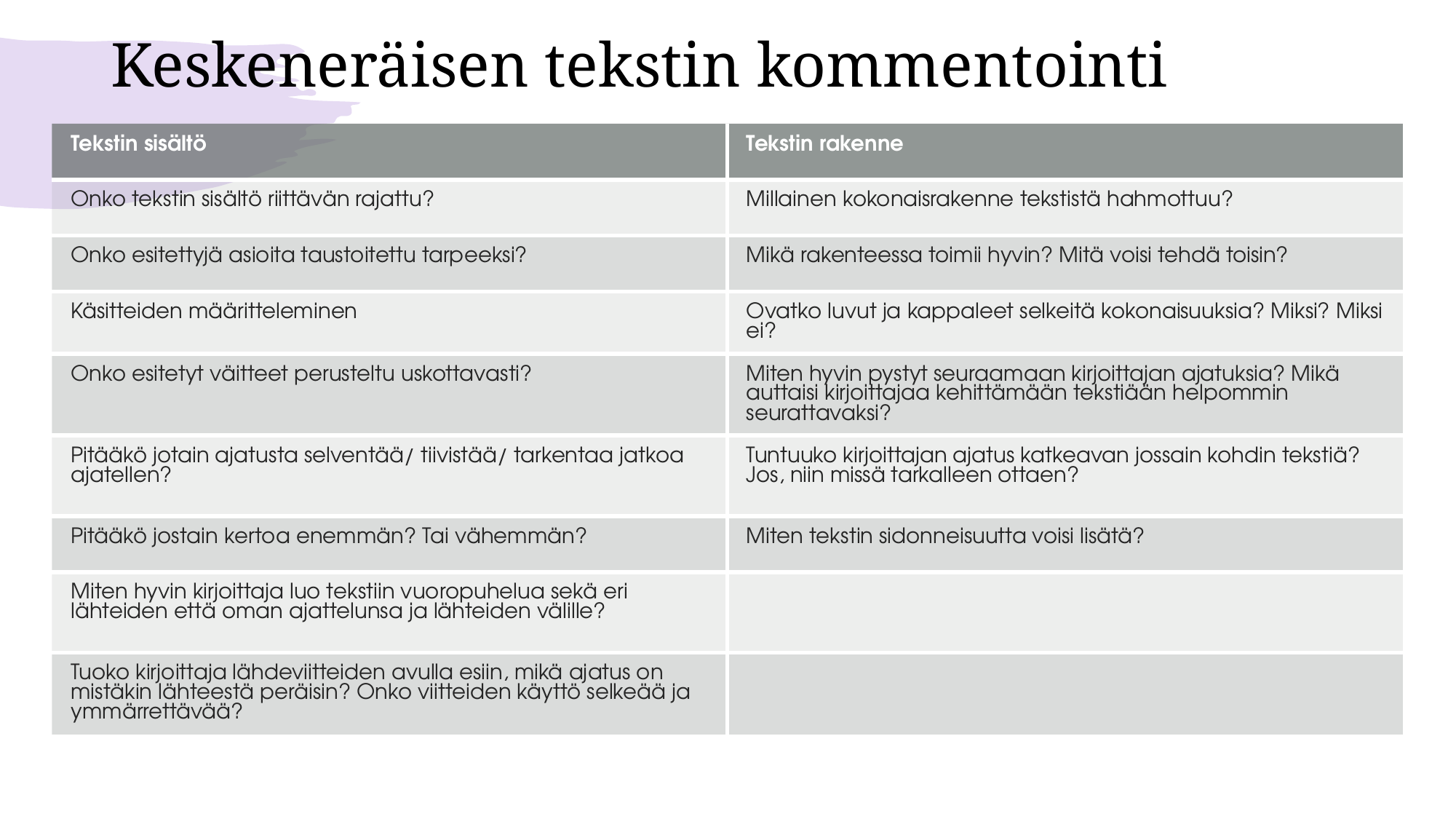

# Keskeneräisen tekstin kommentointi

| Tekstin sisältö | Tekstin rakenne |
| --- | --- |
| Onko tekstin sisältö riittävän rajattu? | Millainen kokonaisrakenne tekstistä hahmottuu? |
| Onko esitettyjä asioita taustoitettu tarpeeksi? | Mikä rakenteessa toimii hyvin? Mitä voisi tehdä toisin? |
| Käsitteiden määritteleminen | Ovatko luvut ja kappaleet selkeitä kokonaisuuksia? Miksi? Miksi ei? |
| Onko esitetyt väitteet perusteltu uskottavasti? | Miten hyvin pystyt seuraamaan kirjoittajan ajatuksia? Mikä auttaisi kirjoittajaa kehittämään tekstiään helpommin seurattavaksi? |
| Pitääkö jotain ajatusta selventää/ tiivistää/ tarkentaa jatkoa ajatellen? | Tuntuuko kirjoittajan ajatus katkeavan jossain kohdin tekstiä? Jos, niin missä tarkalleen ottaen? |
| Pitääkö jostain kertoa enemmän? Tai vähemmän? | Miten tekstin sidonneisuutta voisi lisätä? |
| Miten hyvin kirjoittaja luo tekstiin vuoropuhelua sekä eri lähteiden että oman ajattelunsa ja lähteiden välille? |  |
| Tuoko kirjoittaja lähdeviitteiden avulla esiin, mikä ajatus on mistäkin lähteestä peräisin? Onko viitteiden käyttö selkeää ja ymmärrettävää? |  |